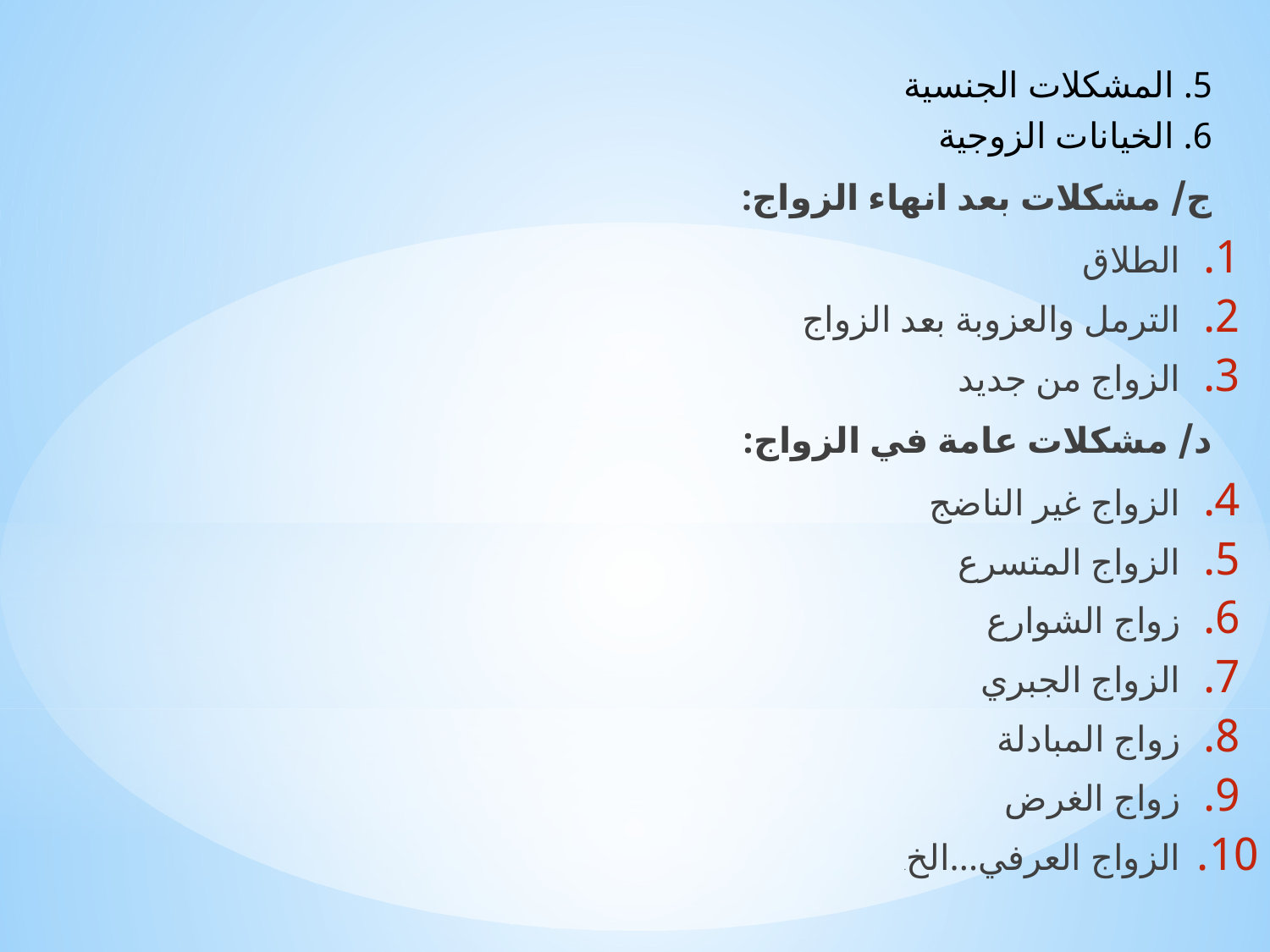

5. المشكلات الجنسية
6. الخيانات الزوجية
ج/ مشكلات بعد انهاء الزواج:
الطلاق
الترمل والعزوبة بعد الزواج
الزواج من جديد
د/ مشكلات عامة في الزواج:
الزواج غير الناضج
الزواج المتسرع
زواج الشوارع
الزواج الجبري
زواج المبادلة
زواج الغرض
الزواج العرفي...الخ.